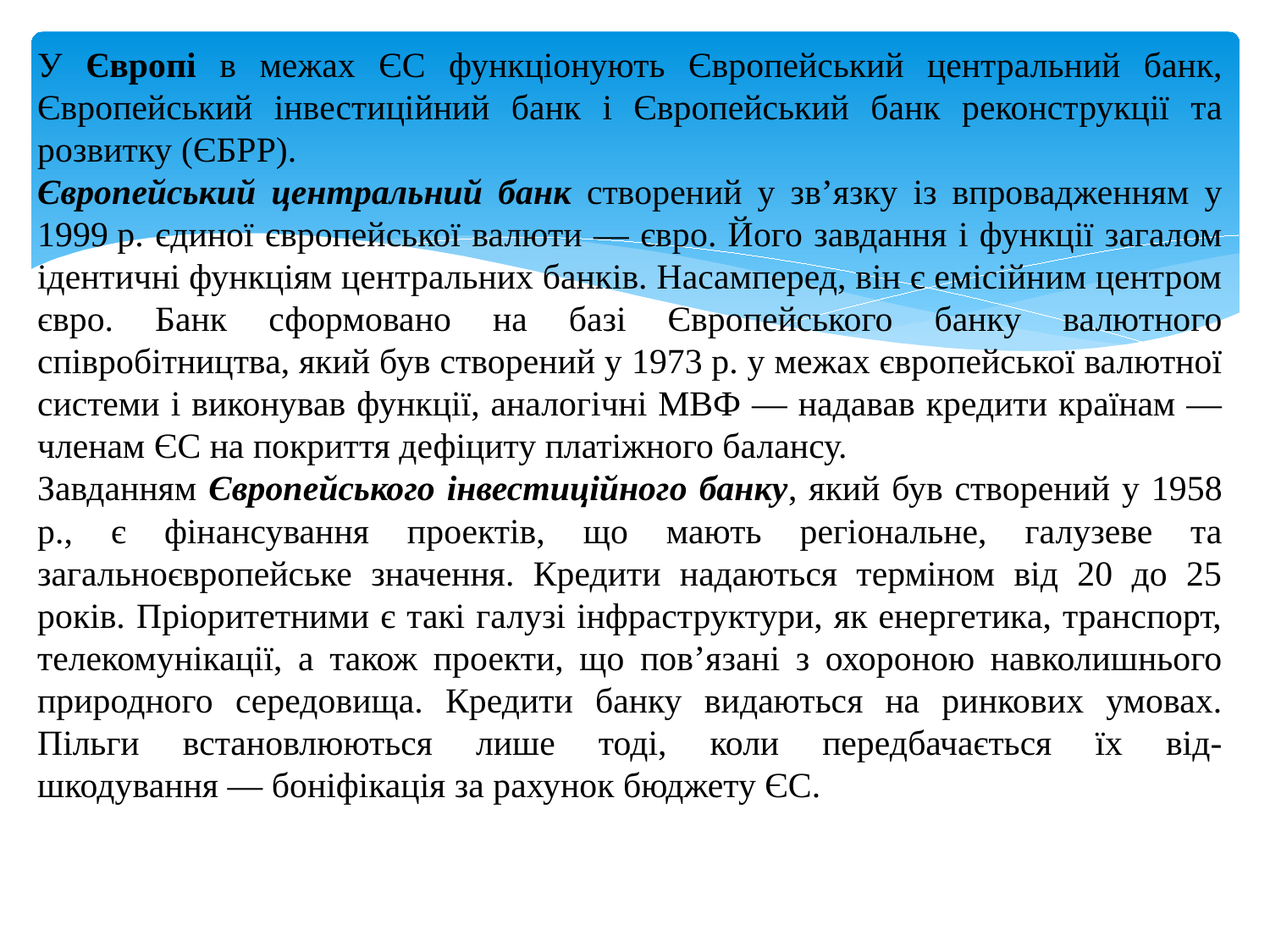

У Європі в межах ЄС функціонують Європейський центральний банк, Європейський інвестиційний банк і Європейський банк реконструкції та розвитку (ЄБРР).
Європейський центральний банк створений у зв’язку із впровадженням у 1999 р. єдиної європейської валюти — євро. Його завдання і функції загалом ідентичні функціям центральних банків. Насамперед, він є емісійним центром євро. Банк сформовано на базі Європейського банку валютного співробітництва, який був створений у 1973 р. у межах європейської валютної системи і виконував функції, аналогічні МВФ — надавав кредити країнам — членам ЄС на покриття дефіциту платіжного балансу.
Завданням Європейського інвестиційного банку, який був створений у 1958 р., є фінансування проектів, що мають регіональне, галузеве та загальноєвропейське значення. Кредити надаються терміном від 20 до 25 років. Пріоритетними є такі галузі інфраструктури, як енергетика, транспорт, телекомунікації, а також проекти, що пов’язані з охороною навколишнього природного середовища. Кредити банку видаються на ринкових умовах. Пільги встановлюються лише тоді, коли передбачається їх від-
шкодування — боніфікація за рахунок бюджету ЄС.